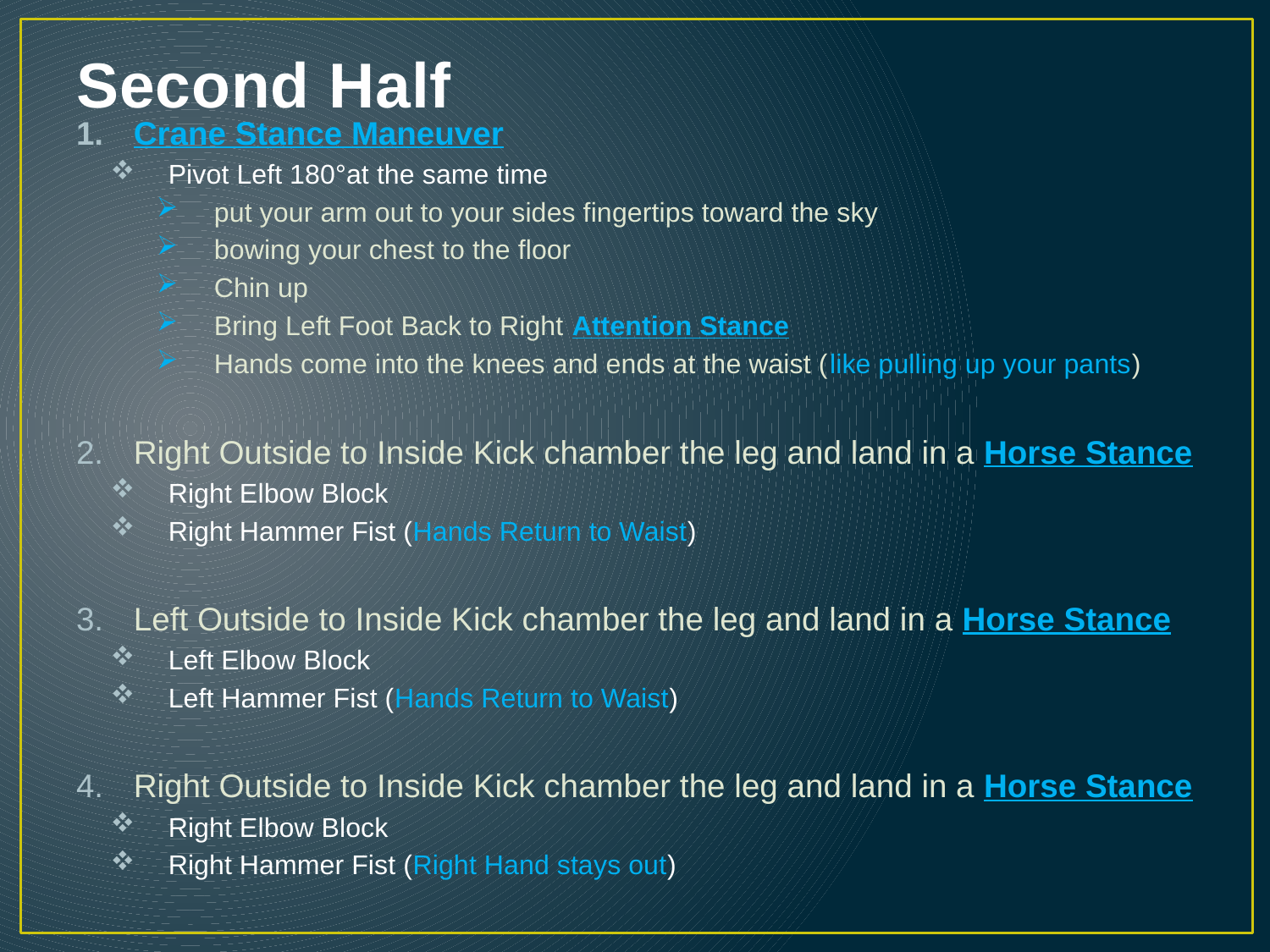

# Second Half
Crane Stance Maneuver
Pivot Left 180°at the same time
put your arm out to your sides fingertips toward the sky
bowing your chest to the floor
Chin up
Bring Left Foot Back to Right Attention Stance
Hands come into the knees and ends at the waist (like pulling up your pants)

Right Outside to Inside Kick chamber the leg and land in a Horse Stance
Right Elbow Block
Right Hammer Fist (Hands Return to Waist)

Left Outside to Inside Kick chamber the leg and land in a Horse Stance
Left Elbow Block
Left Hammer Fist (Hands Return to Waist)

Right Outside to Inside Kick chamber the leg and land in a Horse Stance
Right Elbow Block
Right Hammer Fist (Right Hand stays out)